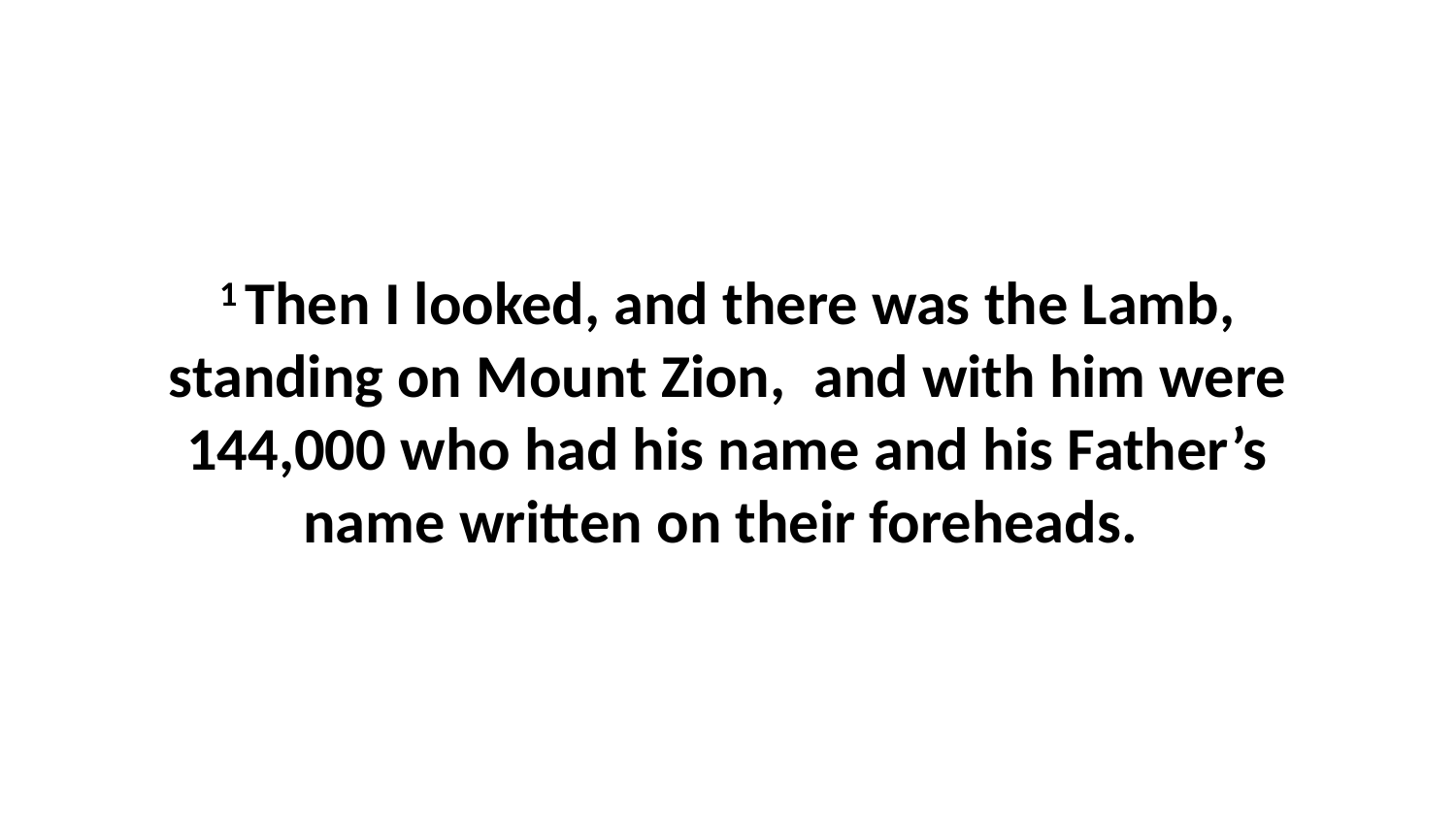

1 Then I looked, and there was the Lamb, standing on Mount Zion,  and with him were 144,000 who had his name and his Father’s name written on their foreheads.